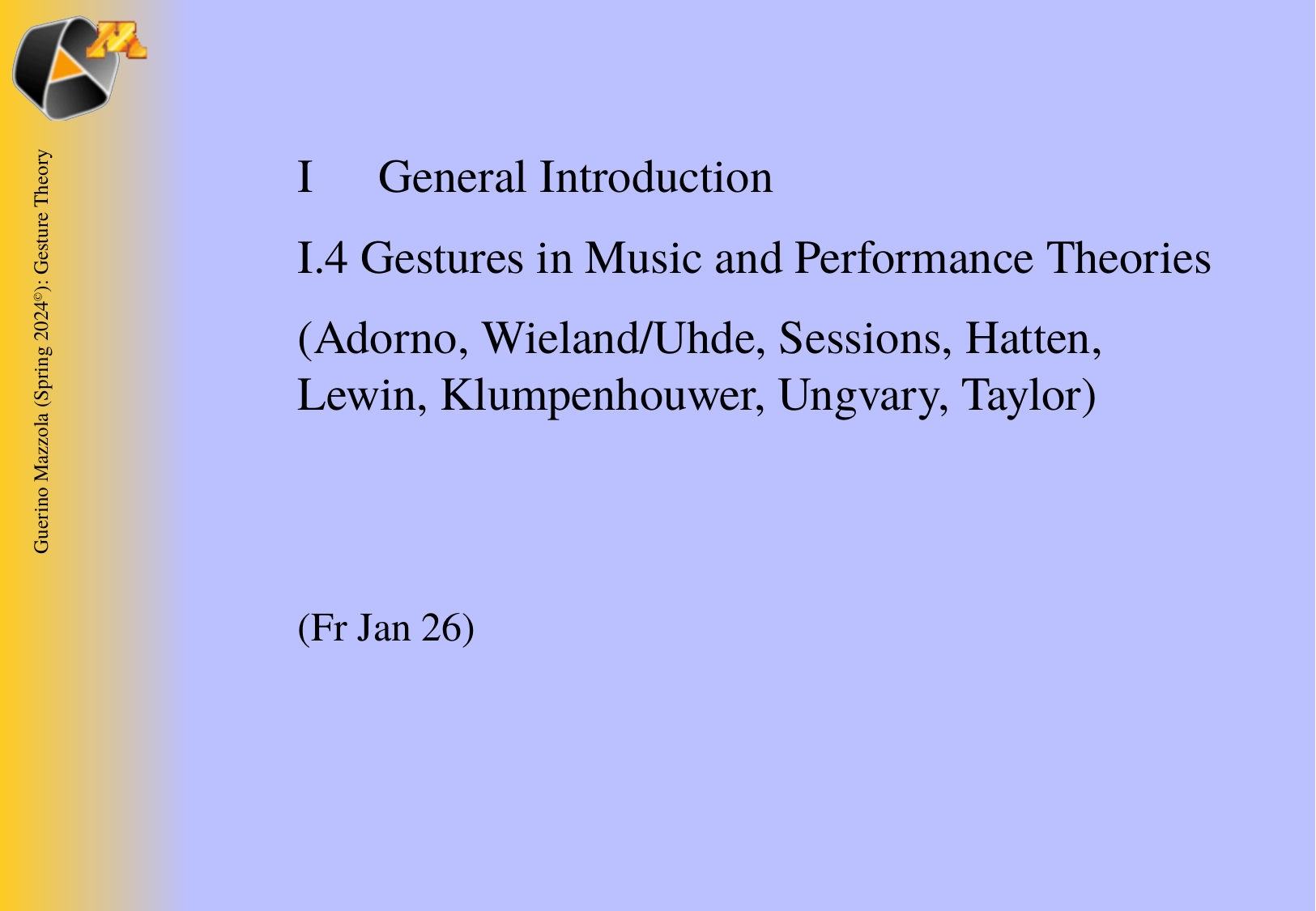

I	General Introduction
I.4 Gestures in Music and Performance Theories
(Adorno, Wieland/Uhde, Sessions, Hatten, Lewin, Klumpenhouwer, Ungvary, Taylor)

(Fr Jan 26)